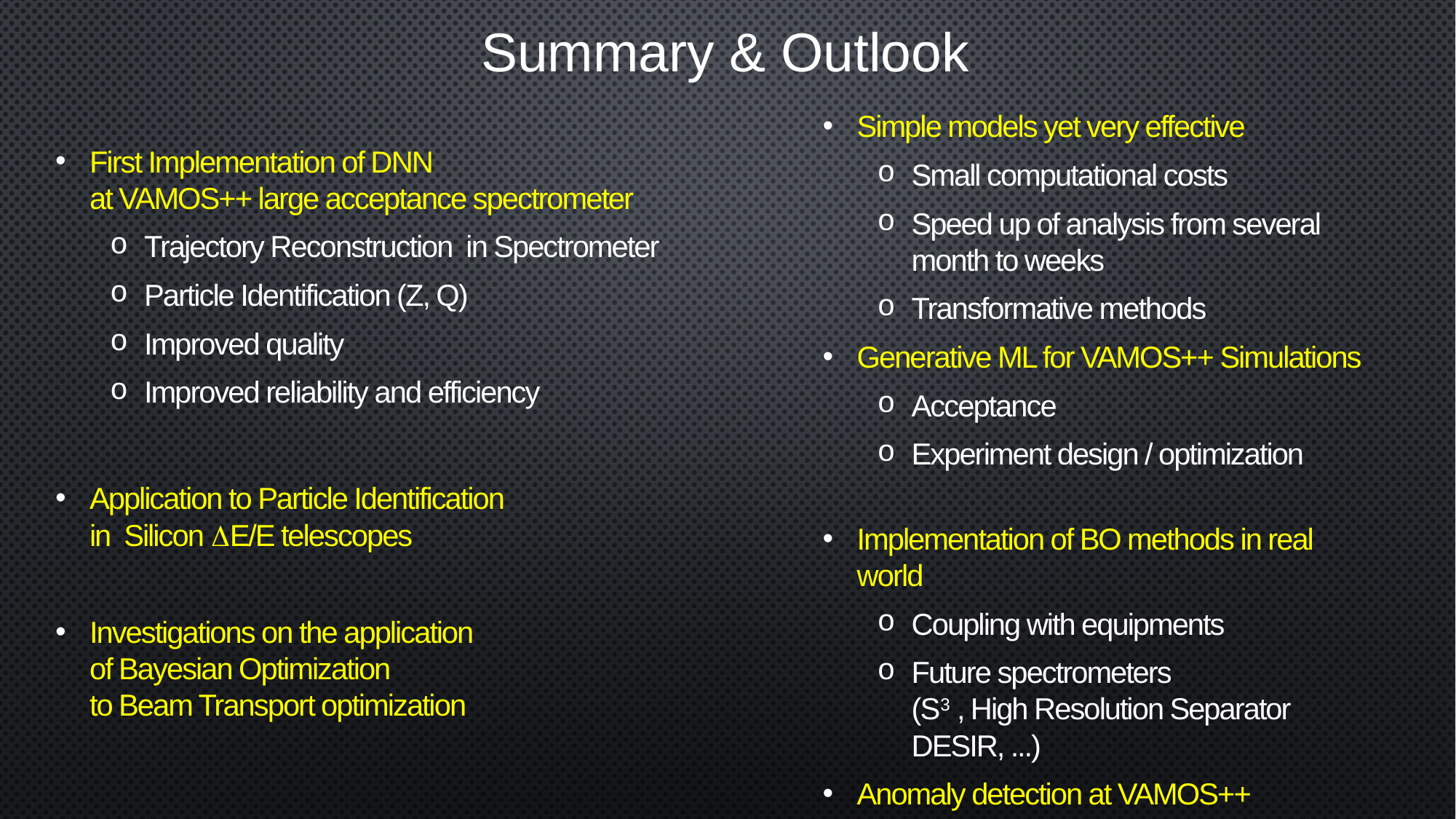

# Summary & Outlook
Simple models yet very effective
Small computational costs
Speed up of analysis from several month to weeks
Transformative methods
Generative ML for VAMOS++ Simulations
Acceptance
Experiment design / optimization
Implementation of BO methods in real world
Coupling with equipments
Future spectrometers
(S3  , High Resolution Separator DESIR, ...)
Anomaly detection at VAMOS++
First Implementation of DNN
at VAMOS++ large acceptance spectrometer
Trajectory Reconstruction  in Spectrometer
Particle Identification (Z, Q)
Improved quality
Improved reliability and efficiency

Application to Particle Identification
in  Silicon ΔE/E telescopes

Investigations on the application
of Bayesian Optimization
to Beam Transport optimization